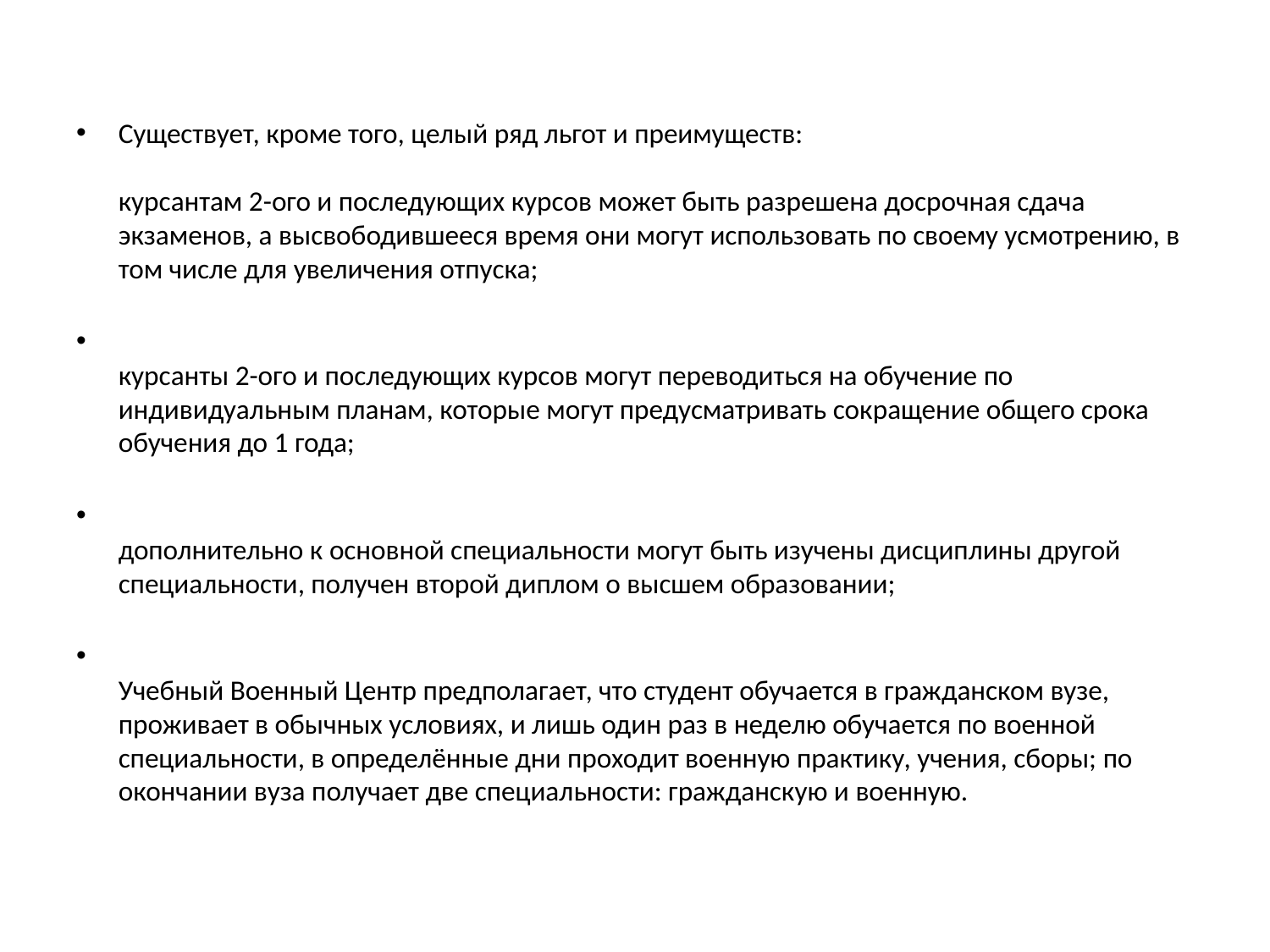

#
Существует, кроме того, целый ряд льгот и преимуществ:
курсантам 2-ого и последующих курсов может быть разрешена досрочная сдача экзаменов, а высвободившееся время они могут использовать по своему усмотрению, в том числе для увеличения отпуска;
курсанты 2-ого и последующих курсов могут переводиться на обучение по индивидуальным планам, которые могут предусматривать сокращение общего срока обучения до 1 года;
дополнительно к основной специальности могут быть изучены дисциплины другой специальности, получен второй диплом о высшем образовании;
Учебный Военный Центр предполагает, что студент обучается в гражданском вузе, проживает в обычных условиях, и лишь один раз в неделю обучается по военной специальности, в определённые дни проходит военную практику, учения, сборы; по окончании вуза получает две специальности: гражданскую и военную.